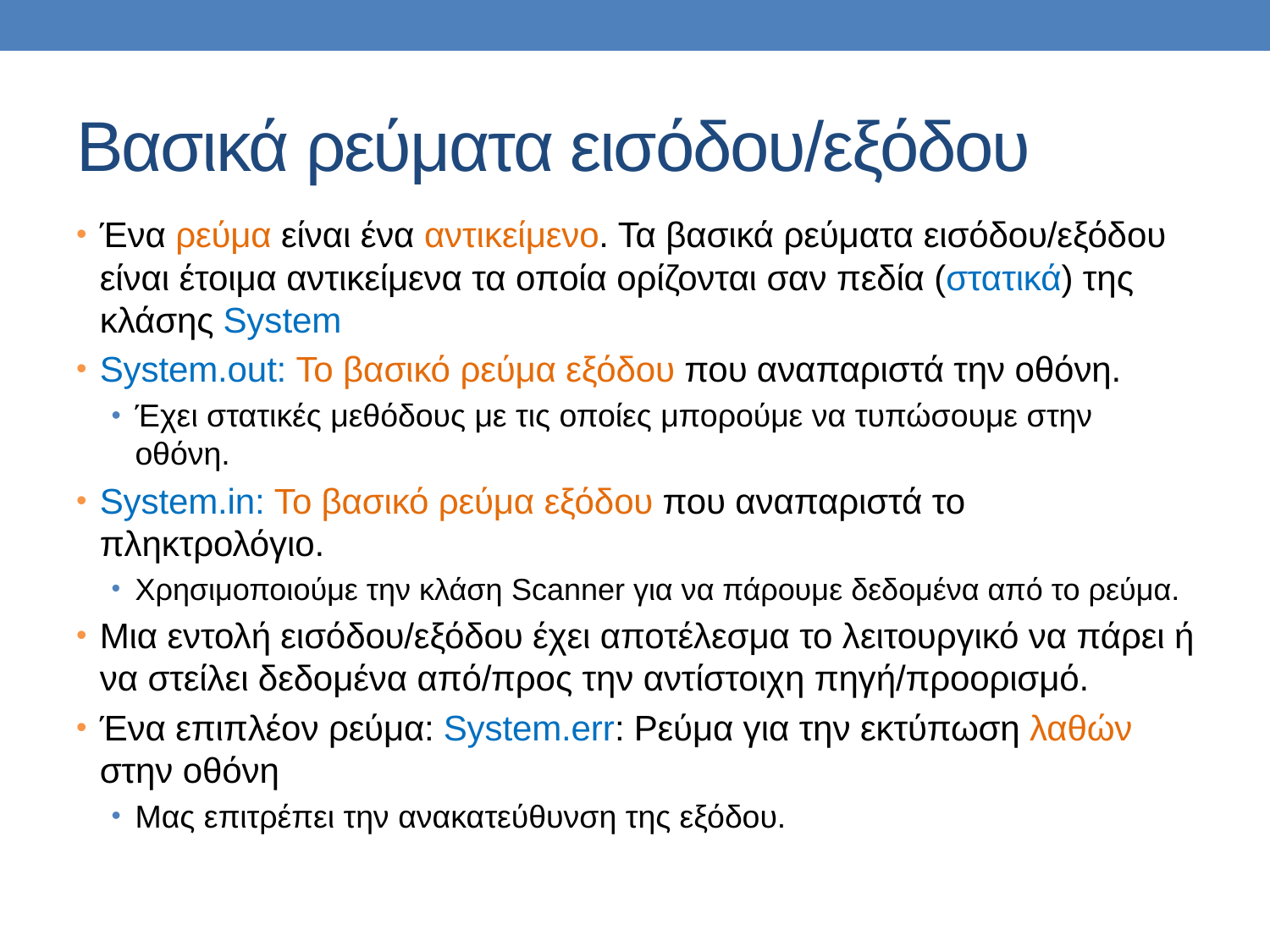

# Βασικά ρεύματα εισόδου/εξόδου
Ένα ρεύμα είναι ένα αντικείμενο. Τα βασικά ρεύματα εισόδου/εξόδου είναι έτοιμα αντικείμενα τα οποία ορίζονται σαν πεδία (στατικά) της κλάσης System
System.out: Το βασικό ρεύμα εξόδου που αναπαριστά την οθόνη.
Έχει στατικές μεθόδους με τις οποίες μπορούμε να τυπώσουμε στην οθόνη.
System.in: Το βασικό ρεύμα εξόδου που αναπαριστά το πληκτρολόγιο.
Χρησιμοποιούμε την κλάση Scanner για να πάρουμε δεδομένα από το ρεύμα.
Μια εντολή εισόδου/εξόδου έχει αποτέλεσμα το λειτουργικό να πάρει ή να στείλει δεδομένα από/προς την αντίστοιχη πηγή/προορισμό.
Ένα επιπλέον ρεύμα: System.err: Ρεύμα για την εκτύπωση λαθών στην οθόνη
Μας επιτρέπει την ανακατεύθυνση της εξόδου.